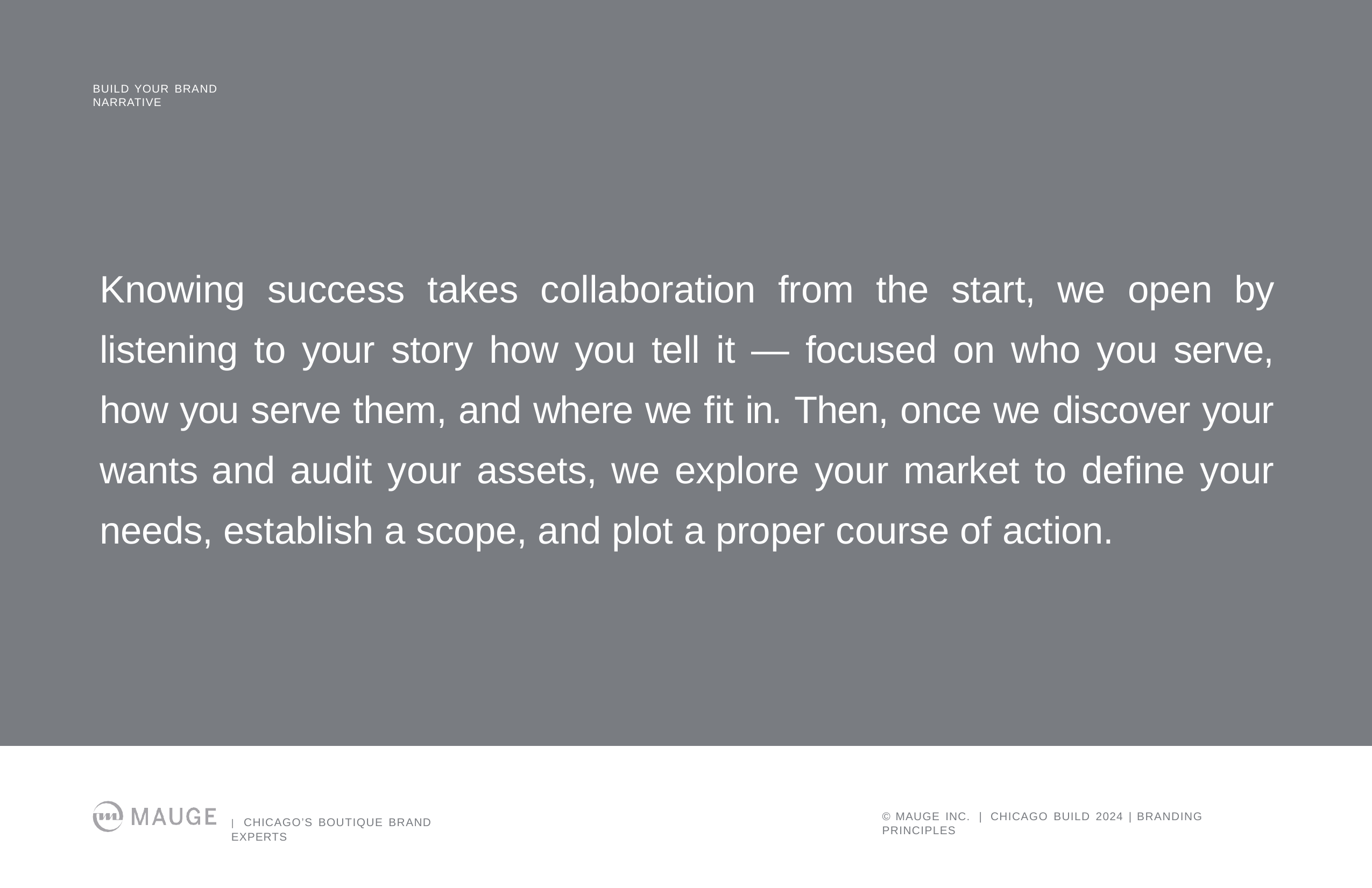

BUILD YOUR BRAND NARRATIVE
# Knowing success takes collaboration from the start, we open by listening to your story how you tell it — focused on who you serve, how you serve them, and where we fit in. Then, once we discover your wants and audit your assets, we explore your market to define your needs, establish a scope, and plot a proper course of action.
|  CHICAGO’S BOUTIQUE BRAND EXPERTS
© MAUGE INC. | CHICAGO BUILD 2024 | BRANDING PRINCIPLES